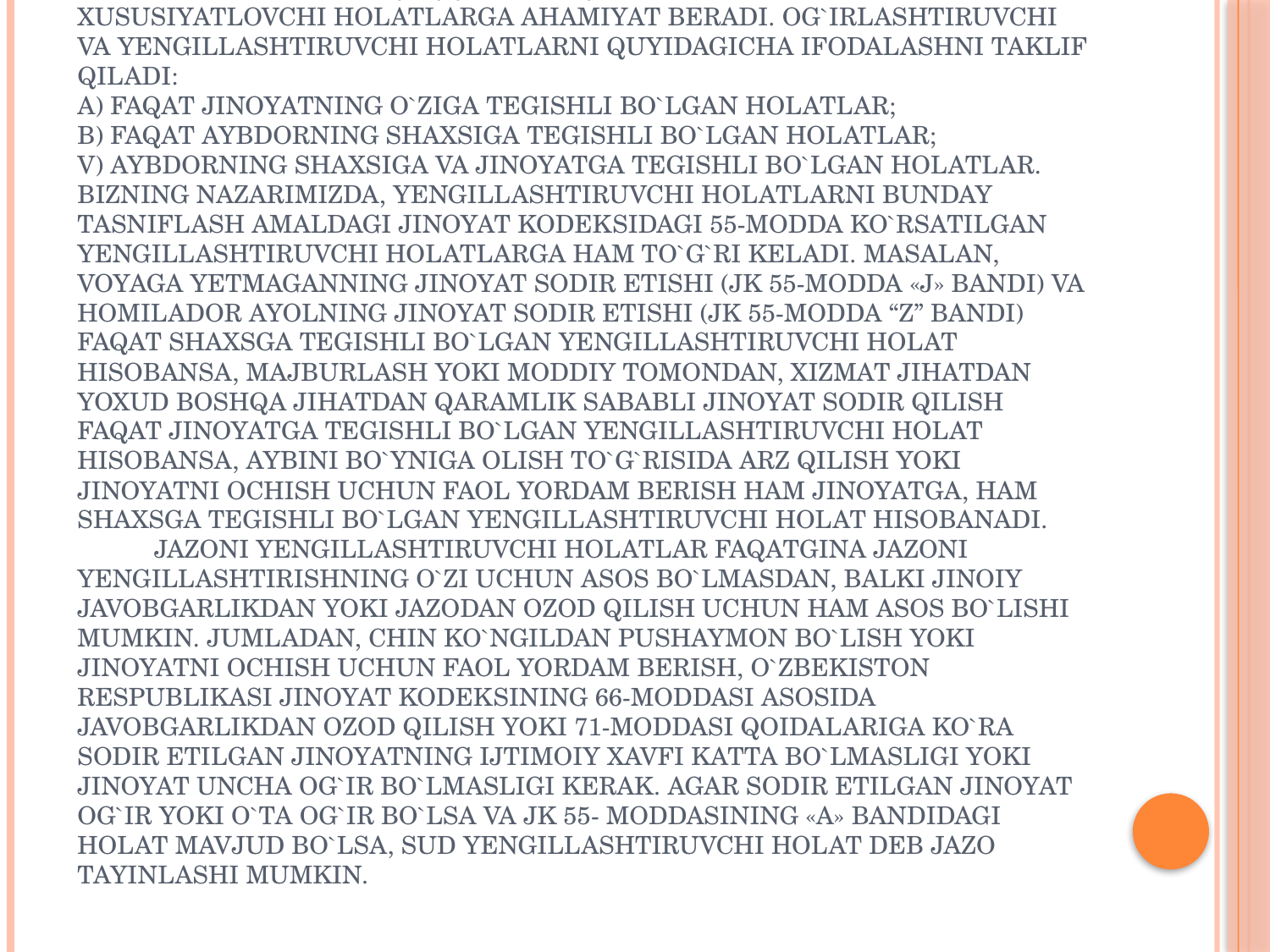

# Yengillashtiruvchi holatlarni tavsiflash masalalariga ham mualliflar turlicha yondoshganlar. M.A.Skryabin «Qonun jazo tayinlashda huquqqa xilof qilmish va jinoyatchi shaxsini xususiyatlovchi holatlarga ahamiyat beradi. Og`irlashtiruvchi va yengillashtiruvchi holatlarni quyidagicha ifodalashni taklif qiladi: A) faqat jinoyatning o`ziga tegishli bo`lgan holatlar; B) faqat aybdorning shaxsiga tegishli bo`lgan holatlar; V) aybdorning shaxsiga va jinoyatga tegishli bo`lgan holatlar. Bizning nazarimizda, yengillashtiruvchi holatlarni bunday tasniflash amaldagi Jinoyat kodeksidagi 55-modda ko`rsatilgan yengillashtiruvchi holatlarga ham to`g`ri keladi. Masalan, voyaga yetmaganning jinoyat sodir etishi (JK 55-modda «j» bandi) va homilador ayolning jinoyat sodir etishi (JK 55-modda “z” bandi) faqat shaxsga tegishli bo`lgan yengillashtiruvchi holat hisobansa, majburlash yoki moddiy tomondan, xizmat jihatdan yoxud boshqa jihatdan qaramlik sababli jinoyat sodir qilish faqat jinoyatga tegishli bo`lgan yengillashtiruvchi holat hisobansa, aybini bo`yniga olish to`g`risida arz qilish yoki jinoyatni ochish uchun faol yordam berish ham jinoyatga, ham shaxsga tegishli bo`lgan yengillashtiruvchi holat hisobanadi. Jazoni yengillashtiruvchi holatlar faqatgina jazoni yengillashtirishning o`zi uchun asos bo`lmasdan, balki jinoiy javobgarlikdan yoki jazodan ozod qilish uchun ham asos bo`lishi mumkin. Jumladan, chin ko`ngildan pushaymon bo`lish yoki jinoyatni ochish uchun faol yordam berish, O`zbekiston Respublikasi Jinoyat kodeksining 66-moddasi asosida javobgarlikdan ozod qilish yoki 71-moddasi qoidalariga ko`ra sodir etilgan jinoyatning ijtimoiy xavfi katta bo`lmasligi yoki jinoyat uncha og`ir bo`lmasligi kerak. Agar sodir etilgan jinoyat og`ir yoki o`ta og`ir bo`lsa va JK 55- moddasining «a» bandidagi holat mavjud bo`lsa, sud yengillashtiruvchi holat deb jazo tayinlashi mumkin.